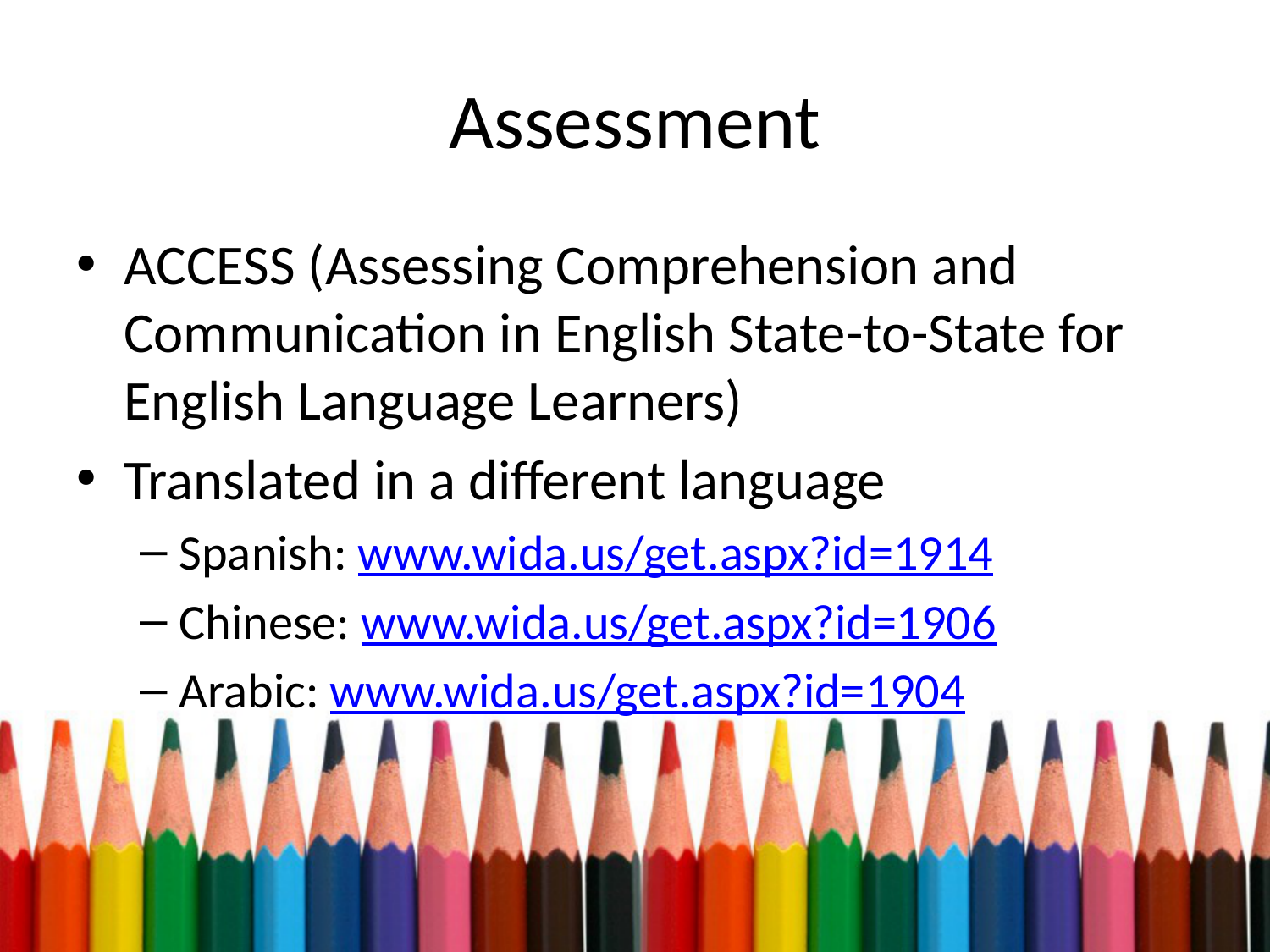

# Assessment
ACCESS (Assessing Comprehension and Communication in English State-to-State for English Language Learners)
Translated in a different language
Spanish: www.wida.us/get.aspx?id=1914
Chinese: www.wida.us/get.aspx?id=1906
Arabic: www.wida.us/get.aspx?id=1904